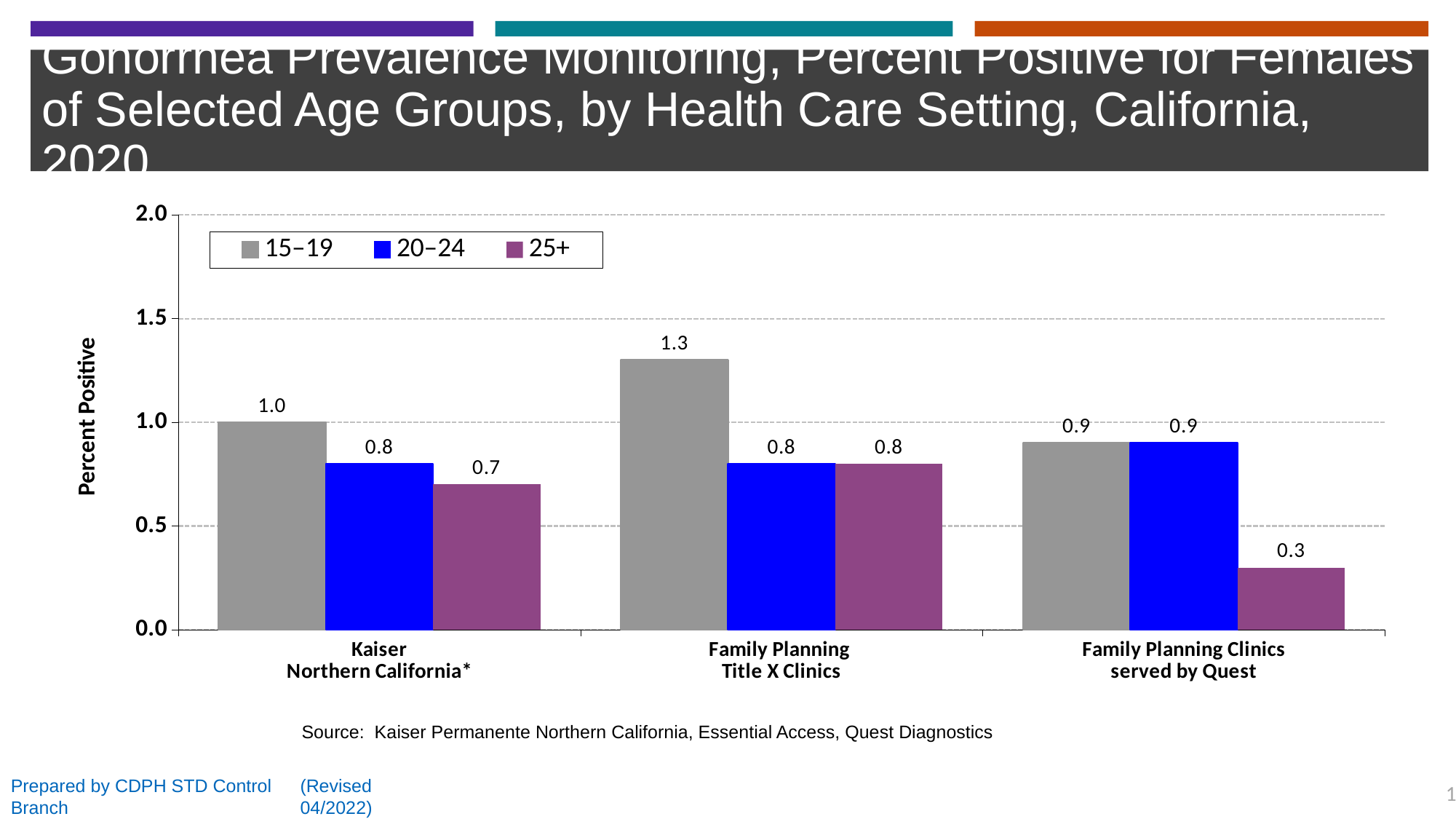

# Gonorrhea Prevalence Monitoring, Percent Positive for Females of Selected Age Groups, by Health Care Setting, California, 2020

### Chart

| Category | 15–19 | 20–24 | 25+ |
|---|---|---|---|
| Kaiser
Northern California* | 1.0 | 0.8 | 0.7 |
| Family Planning
Title X Clinics | 1.3 | 0.8 | 0.8 |
| Family Planning Clinics
served by Quest | 0.9 | 0.9 | 0.3 |
Source:  Kaiser Permanente Northern California, Essential Access, Quest Diagnostics
(Revised 04/2022)